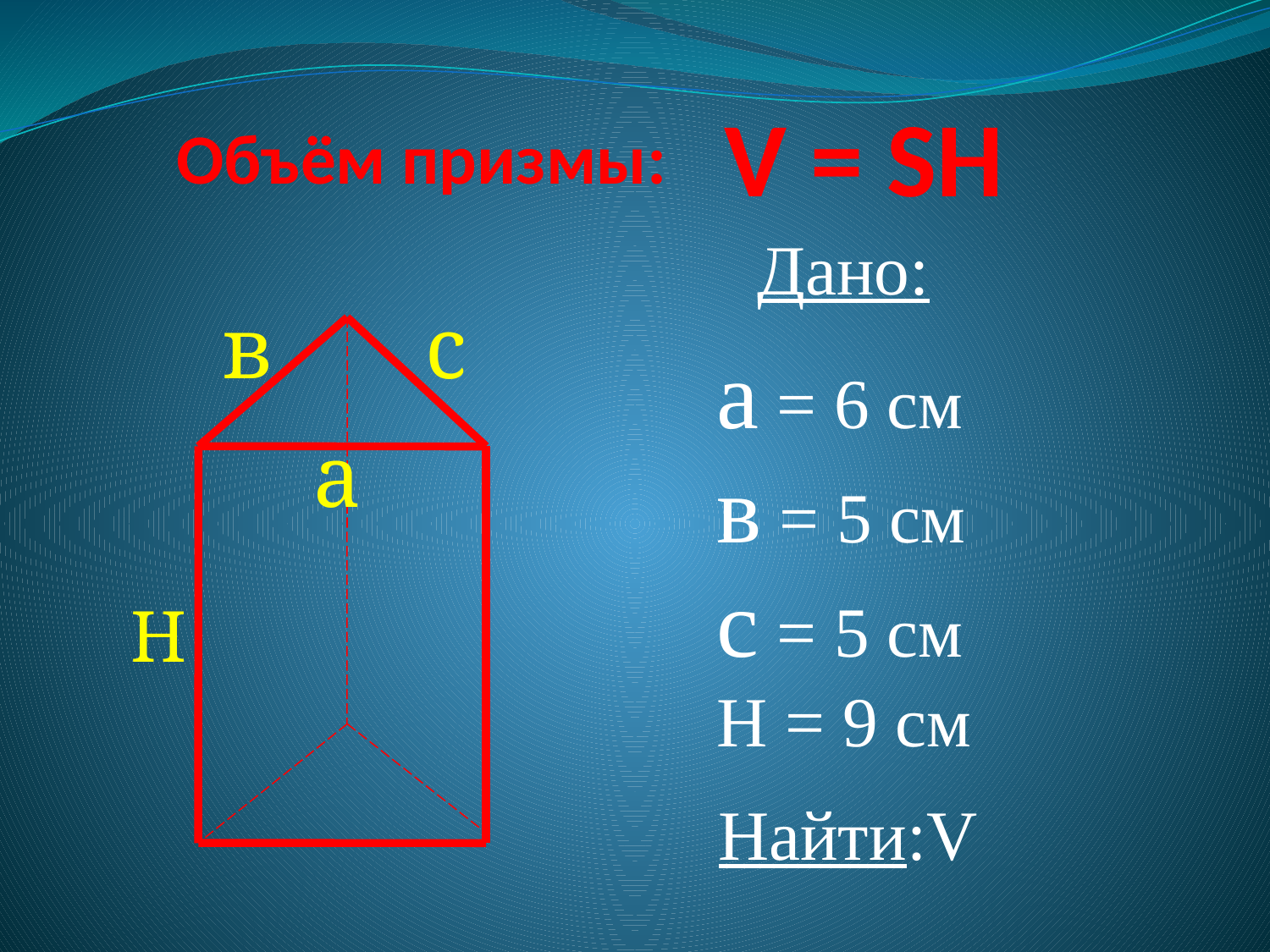

# Объём призмы:
V = SH
Дано:
в
с
а = 6 см
в = 5 см
с = 5 см
Н = 9 см
а
H
Найти:V